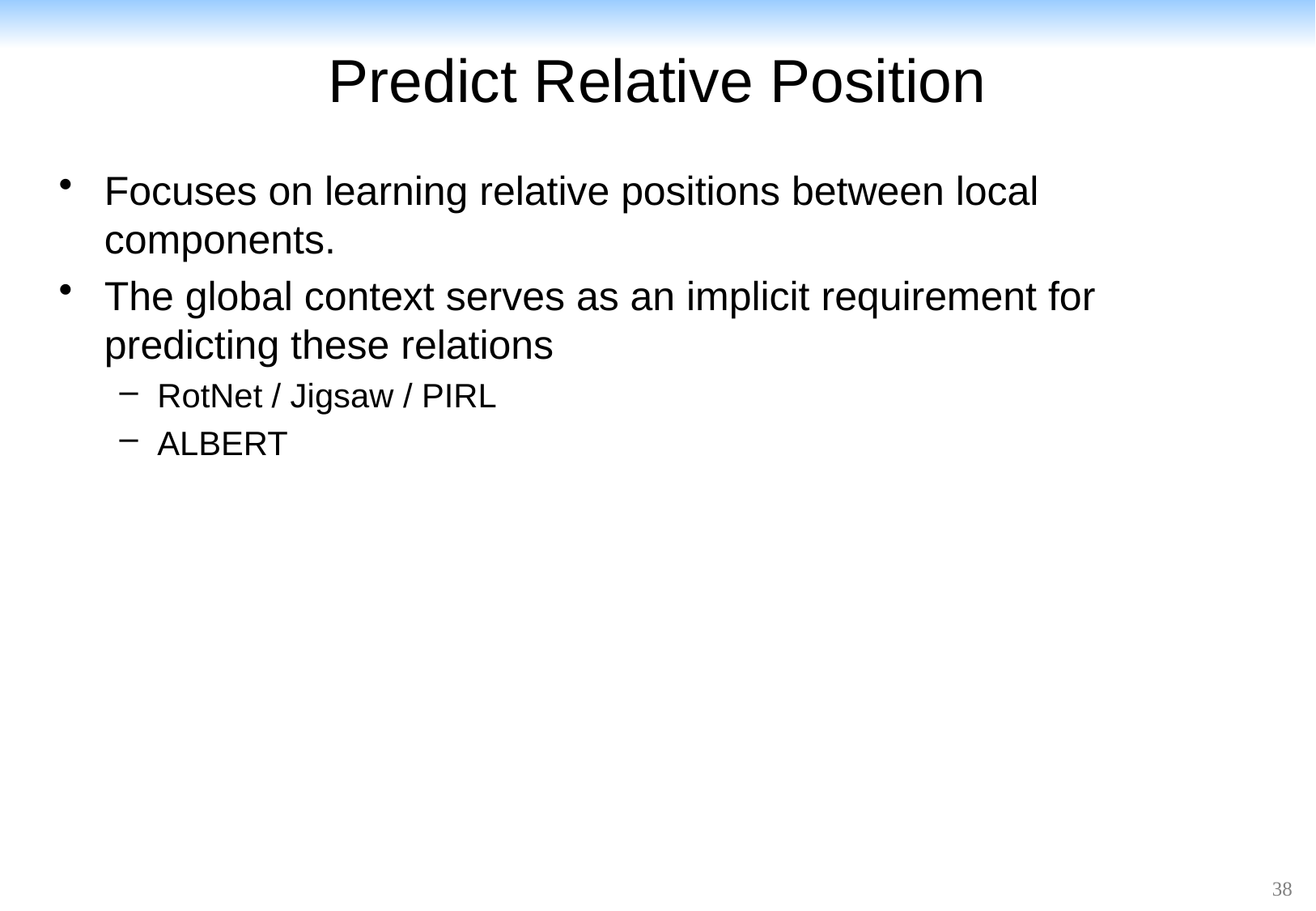

# Predict Relative Position
Focuses on learning relative positions between local components.
The global context serves as an implicit requirement for predicting these relations
RotNet / Jigsaw / PIRL
ALBERT